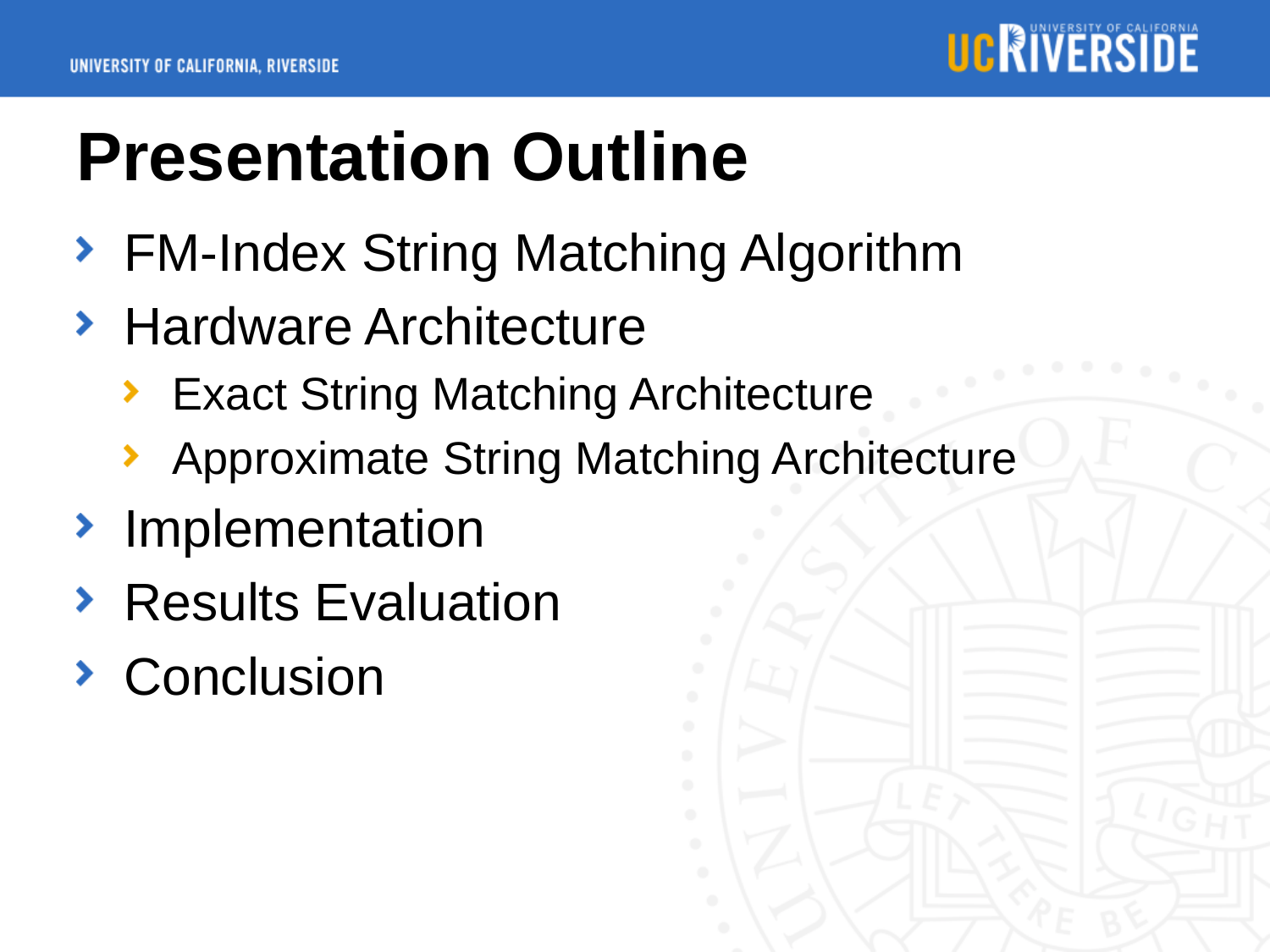

# Presentation Outline
FM-Index String Matching Algorithm
Hardware Architecture
Exact String Matching Architecture
Approximate String Matching Architecture
Implementation
Results Evaluation
Conclusion